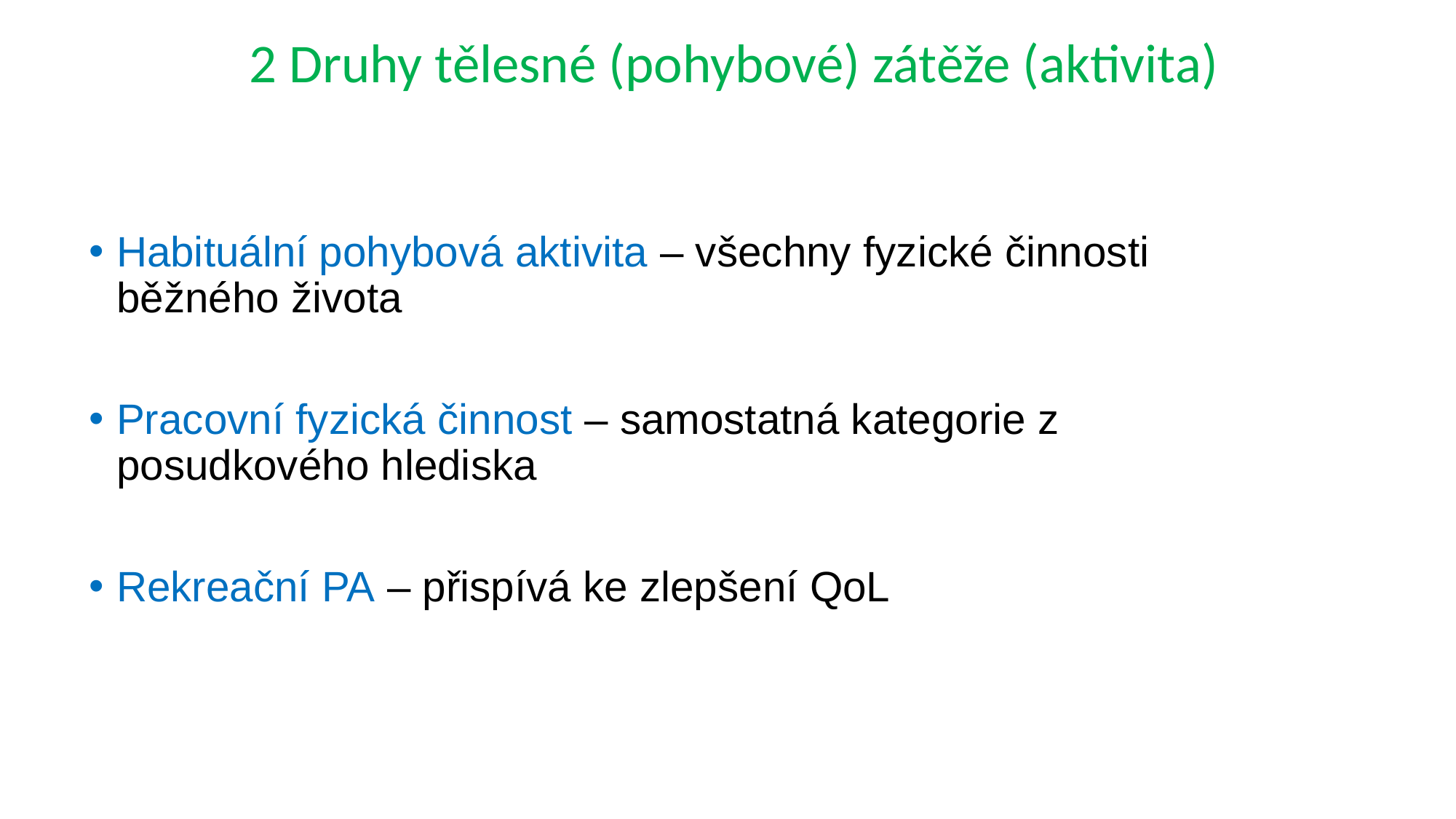

# 2 Druhy tělesné (pohybové) zátěže (aktivita)
Habituální pohybová aktivita – všechny fyzické činnosti běžného života​
​
Pracovní fyzická činnost – samostatná kategorie z posudkového hlediska​
​
Rekreační PA – přispívá ke zlepšení QoL​